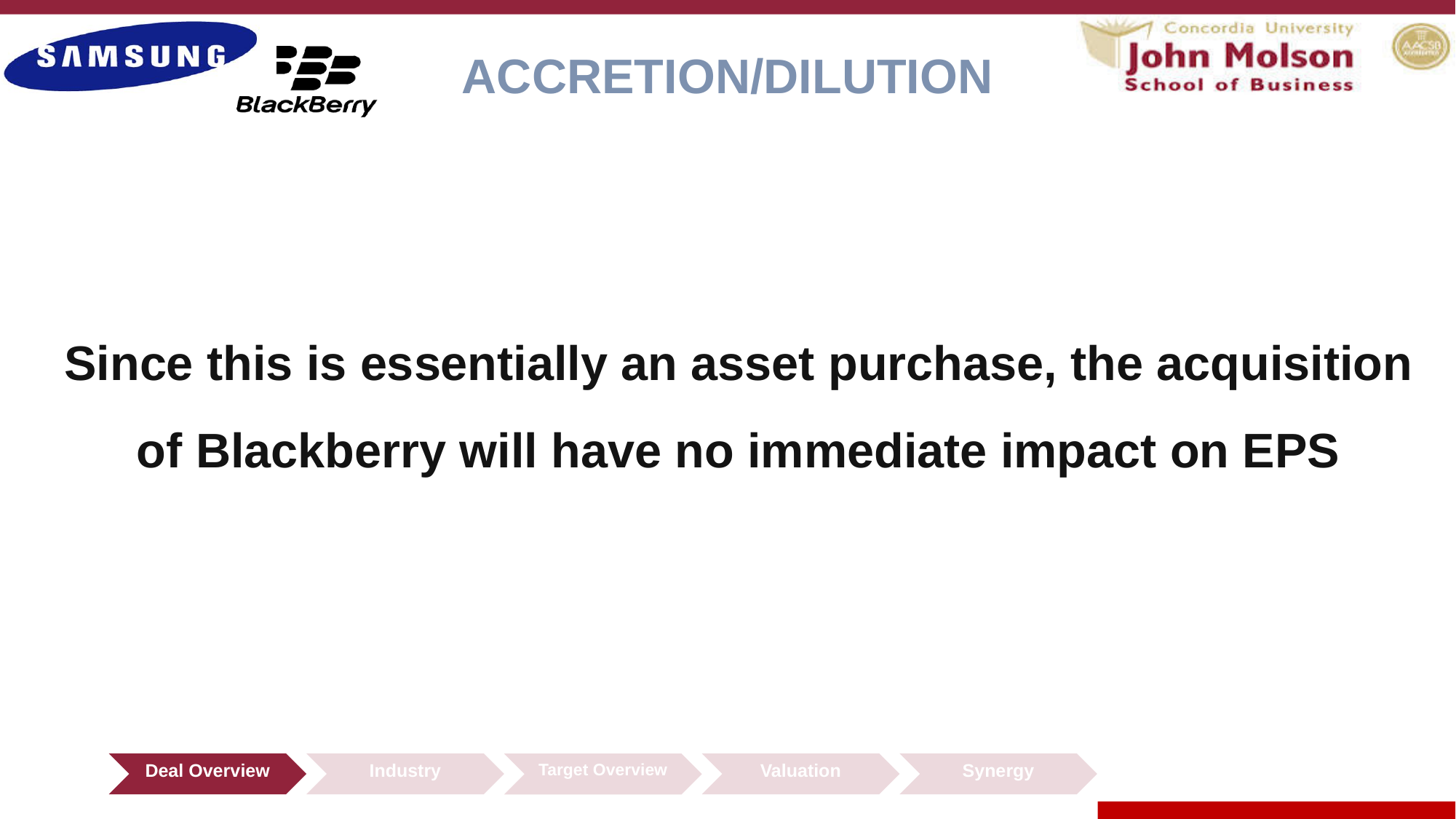

# ACCRETION/DILUTION
Since this is essentially an asset purchase, the acquisition of Blackberry will have no immediate impact on EPS
Deal Overview
Industry
Valuation
Synergy
Target Overview